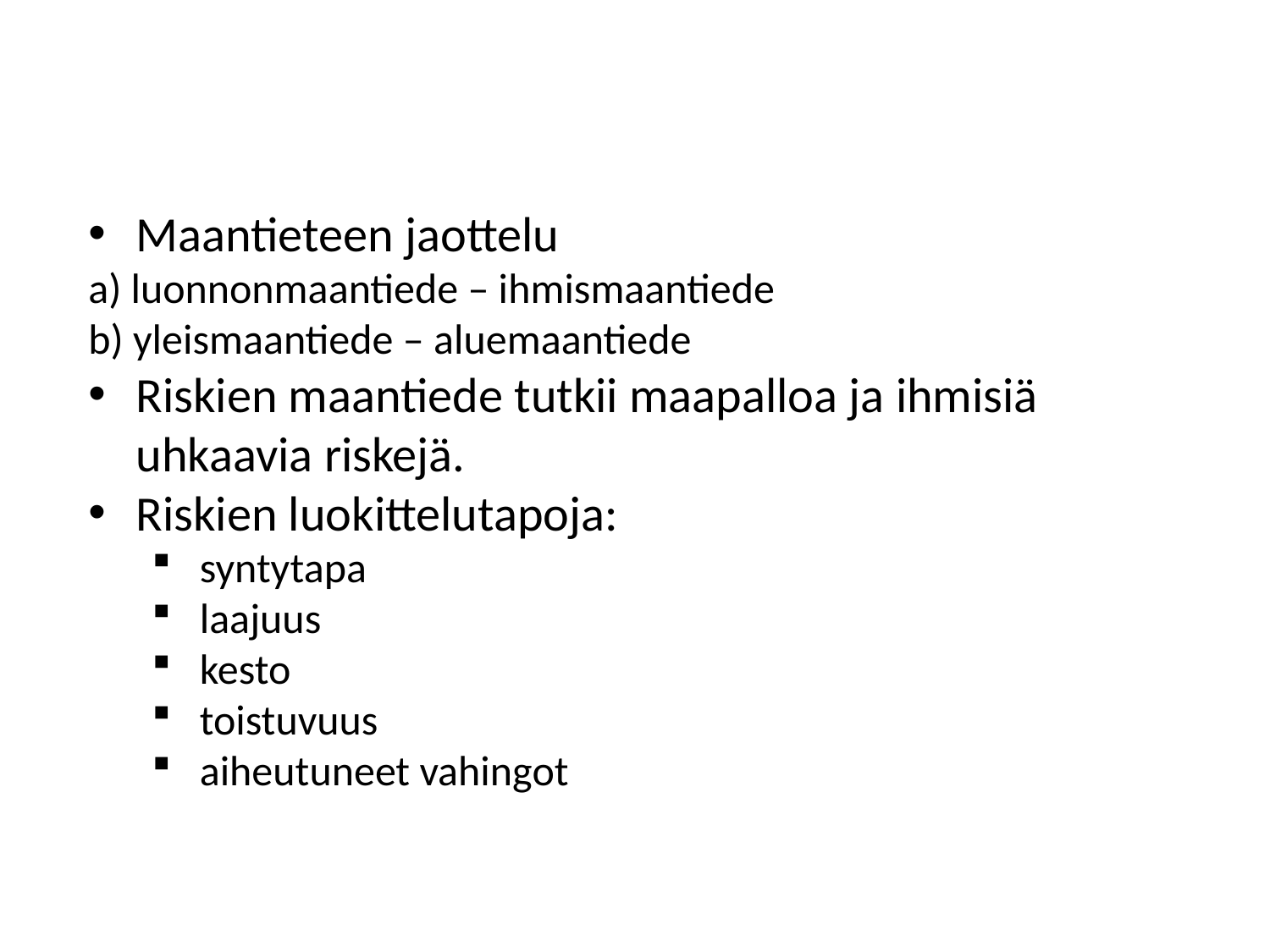

Maantieteen jaottelu
a) luonnonmaantiede – ihmismaantiede
b) yleismaantiede – aluemaantiede
Riskien maantiede tutkii maapalloa ja ihmisiä uhkaavia riskejä.
Riskien luokittelutapoja:
syntytapa
laajuus
kesto
toistuvuus
aiheutuneet vahingot